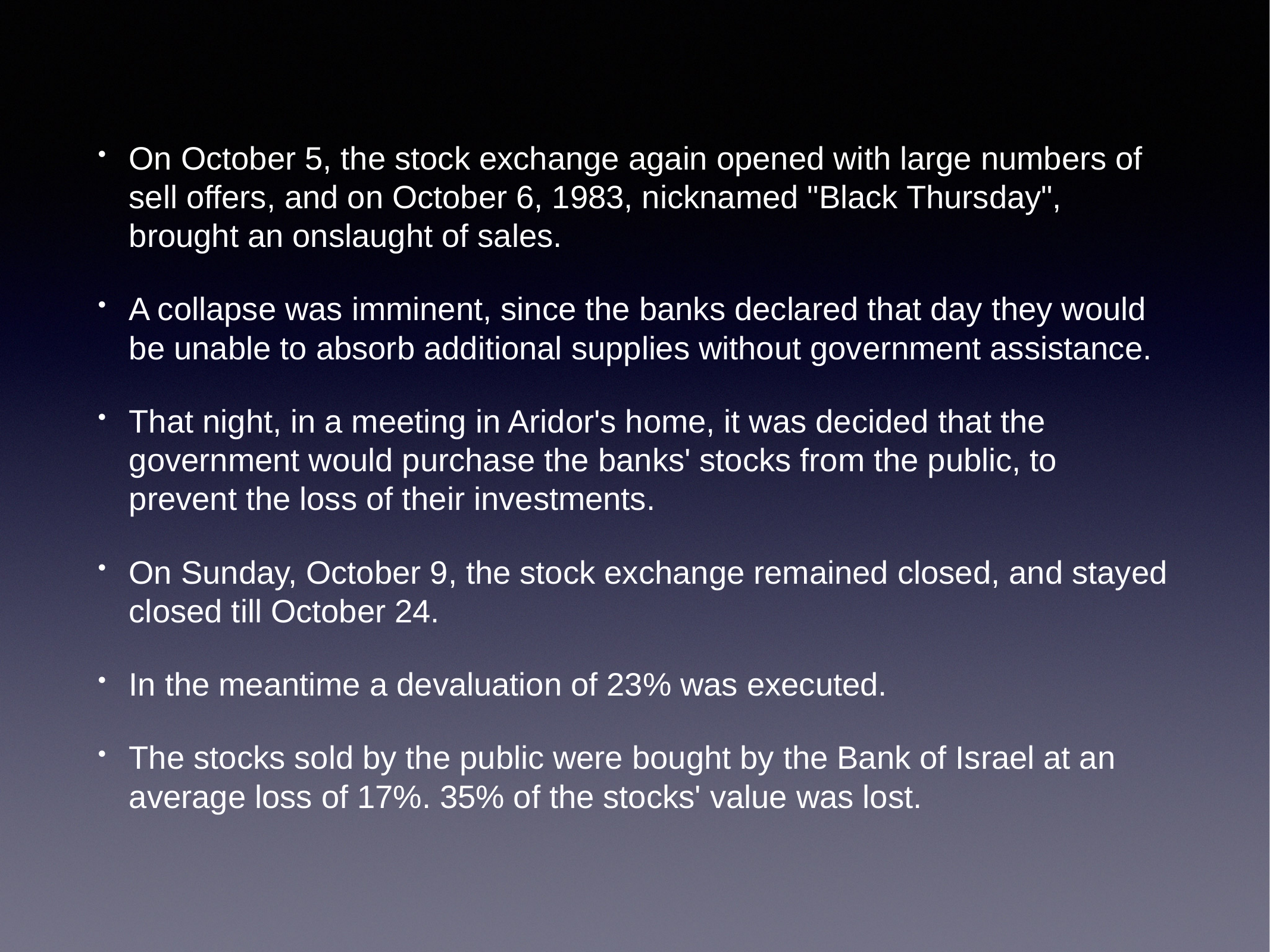

On October 5, the stock exchange again opened with large numbers of sell offers, and on October 6, 1983, nicknamed "Black Thursday", brought an onslaught of sales.
A collapse was imminent, since the banks declared that day they would be unable to absorb additional supplies without government assistance.
That night, in a meeting in Aridor's home, it was decided that the government would purchase the banks' stocks from the public, to prevent the loss of their investments.
On Sunday, October 9, the stock exchange remained closed, and stayed closed till October 24.
In the meantime a devaluation of 23% was executed.
The stocks sold by the public were bought by the Bank of Israel at an average loss of 17%. 35% of the stocks' value was lost.